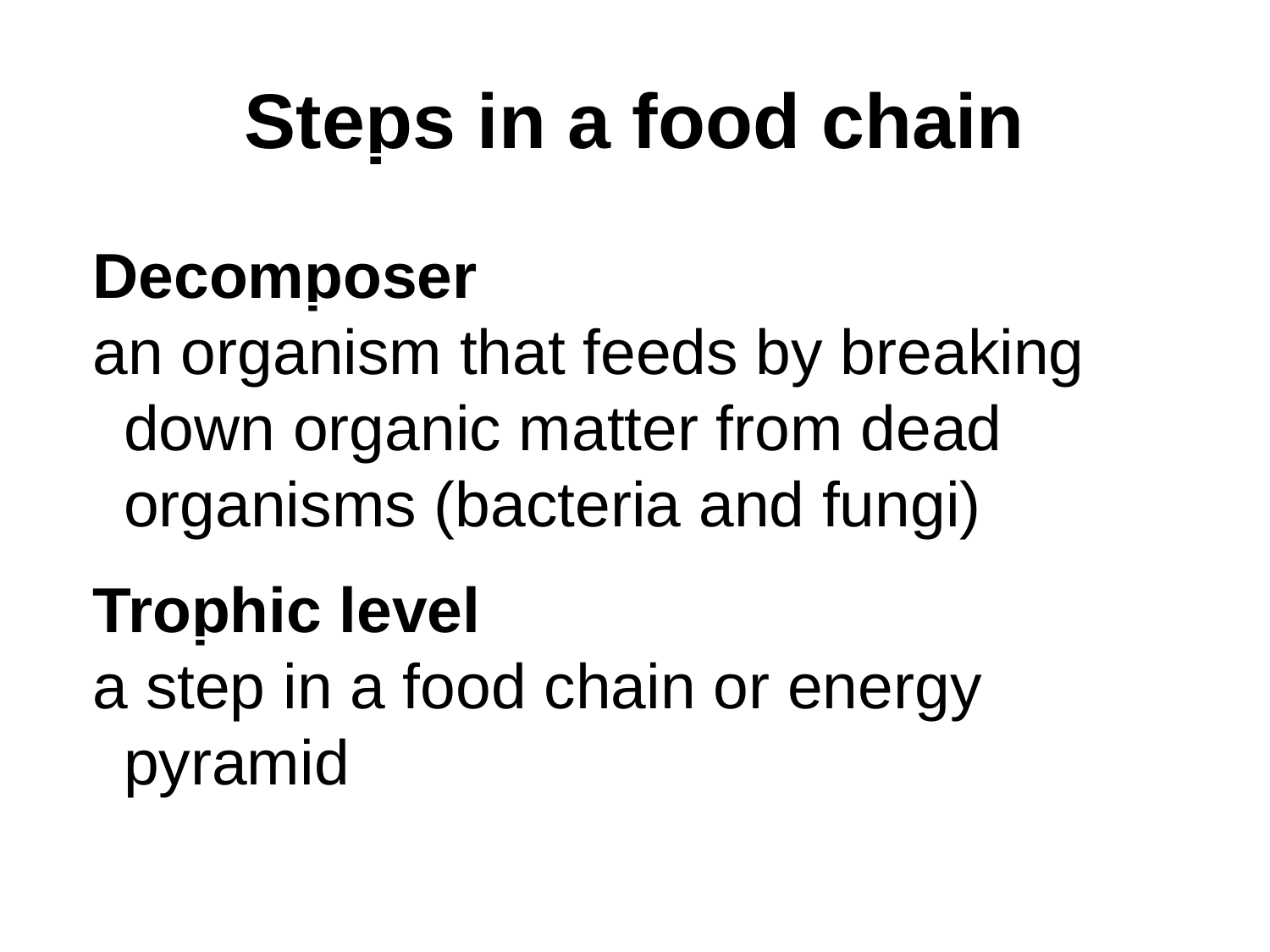

Steps in a food chain
Decomposer
an organism that feeds by breaking down organic matter from dead organisms (bacteria and fungi)

Trophic level
a step in a food chain or energy pyramid